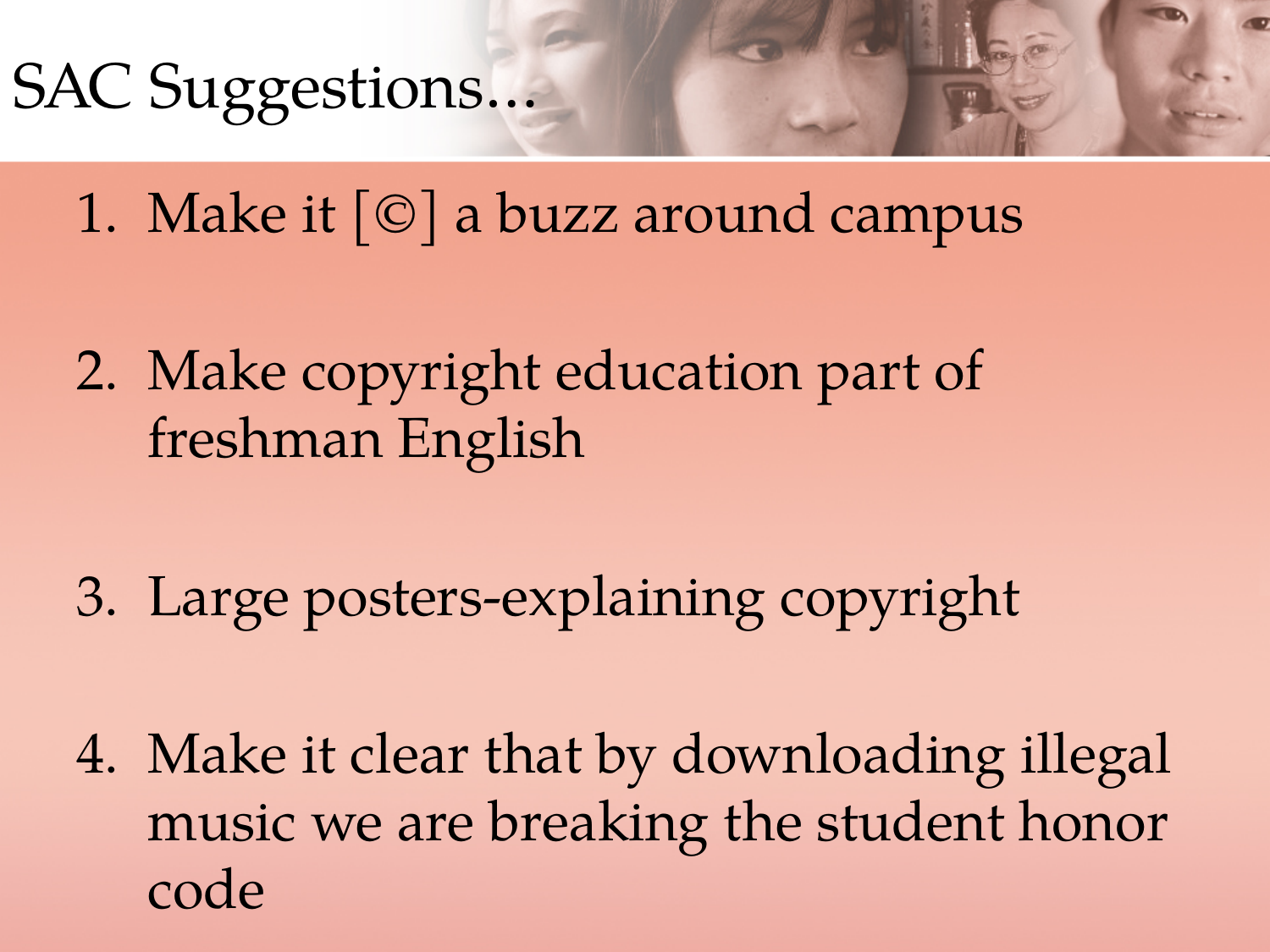

# SAC Suggestions…
Make it [©] a buzz around campus

Make copyright education part of freshman English

Large posters-explaining copyright

Make it clear that by downloading illegal music we are breaking the student honor code